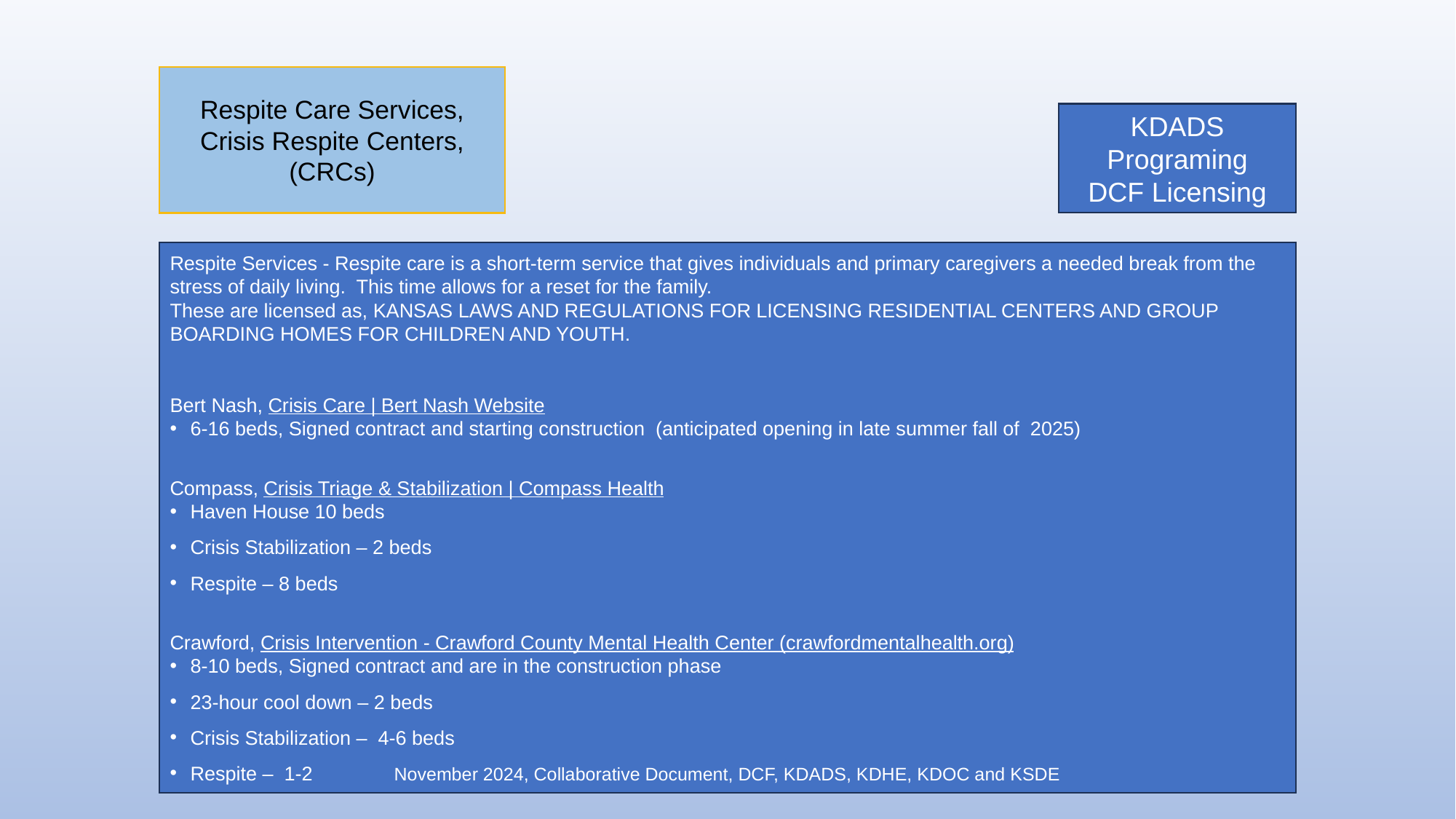

Respite Care Services, Crisis Respite Centers, (CRCs)
KDADS Programing
DCF Licensing
Respite Services - Respite care is a short-term service that gives individuals and primary caregivers a needed break from the stress of daily living.  This time allows for a reset for the family.
These are licensed as, KANSAS LAWS AND REGULATIONS FOR LICENSING RESIDENTIAL CENTERS AND GROUP BOARDING HOMES FOR CHILDREN AND YOUTH.

Bert Nash, Crisis Care | Bert Nash Website
6-16 beds, Signed contract and starting construction  (anticipated opening in late summer fall of  2025)

Compass, Crisis Triage & Stabilization | Compass Health
Haven House 10 beds
Crisis Stabilization – 2 beds
Respite – 8 beds

Crawford, Crisis Intervention - Crawford County Mental Health Center (crawfordmentalhealth.org)
8-10 beds, Signed contract and are in the construction phase
23-hour cool down – 2 beds
Crisis Stabilization –  4-6 beds
Respite –  1-2
November 2024, Collaborative Document, DCF, KDADS, KDHE, KDOC and KSDE